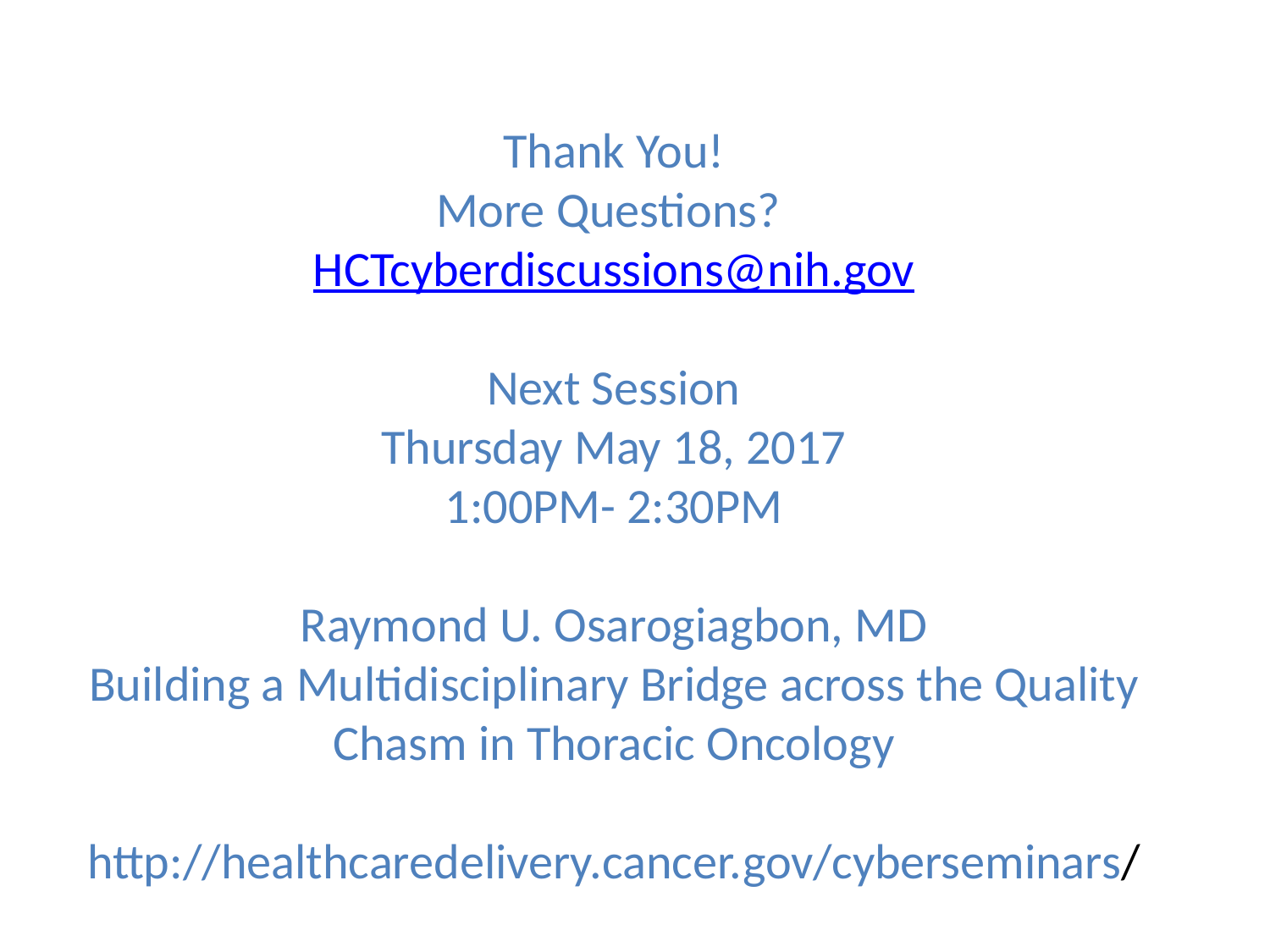

# Thank You! More Questions? HCTcyberdiscussions@nih.gov Next Session Thursday May 18, 2017 1:00PM- 2:30PM Raymond U. Osarogiagbon, MD Building a Multidisciplinary Bridge across the Quality Chasm in Thoracic Oncology http://healthcaredelivery.cancer.gov/cyberseminars/